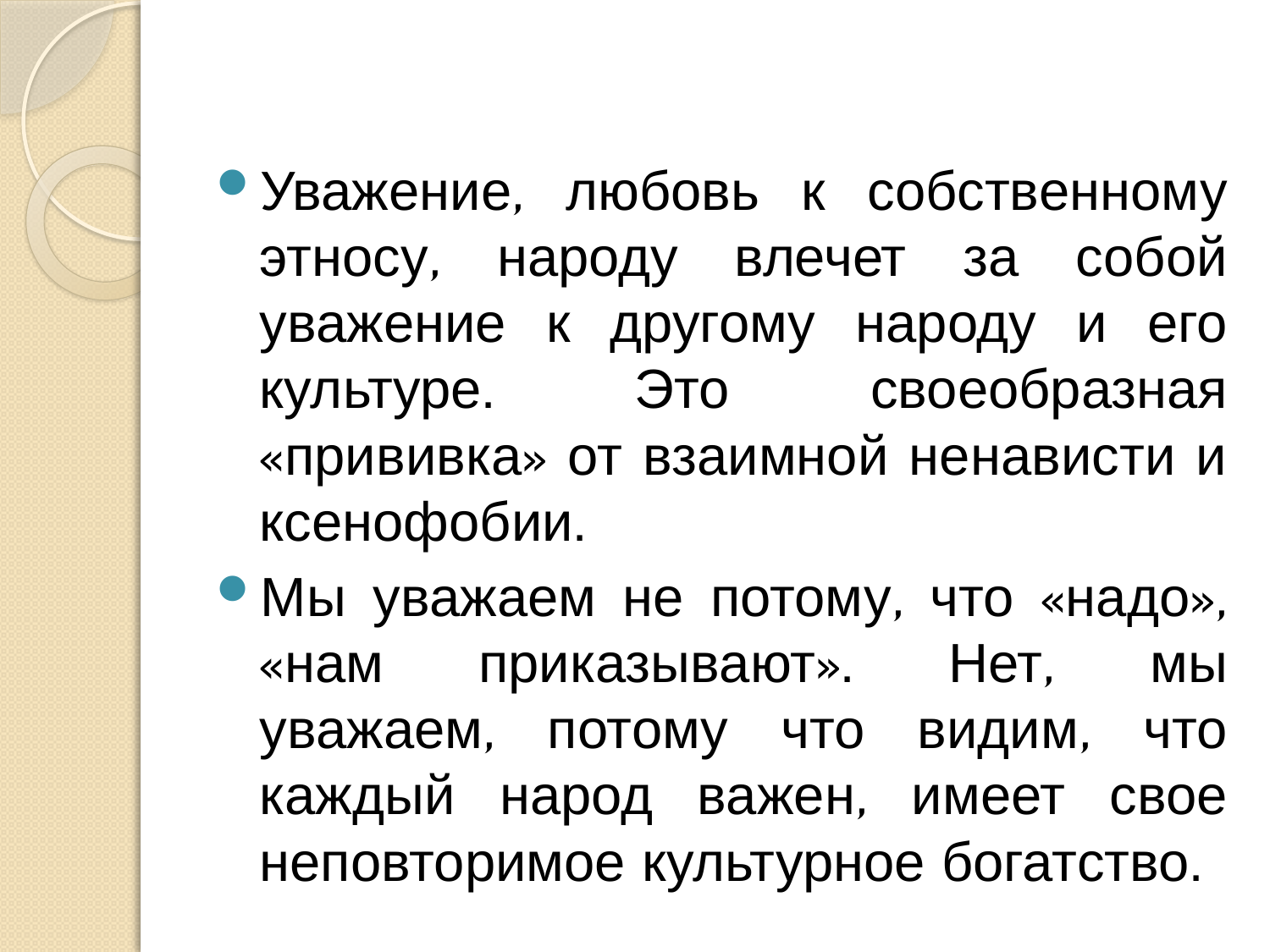

#
Уважение, любовь к собственному этносу, народу влечет за собой уважение к другому народу и его культуре. Это своеобразная «прививка» от взаимной ненависти и ксенофобии.
Мы уважаем не потому, что «надо», «нам приказывают». Нет, мы уважаем, потому что видим, что каждый народ важен, имеет свое неповторимое культурное богатство.